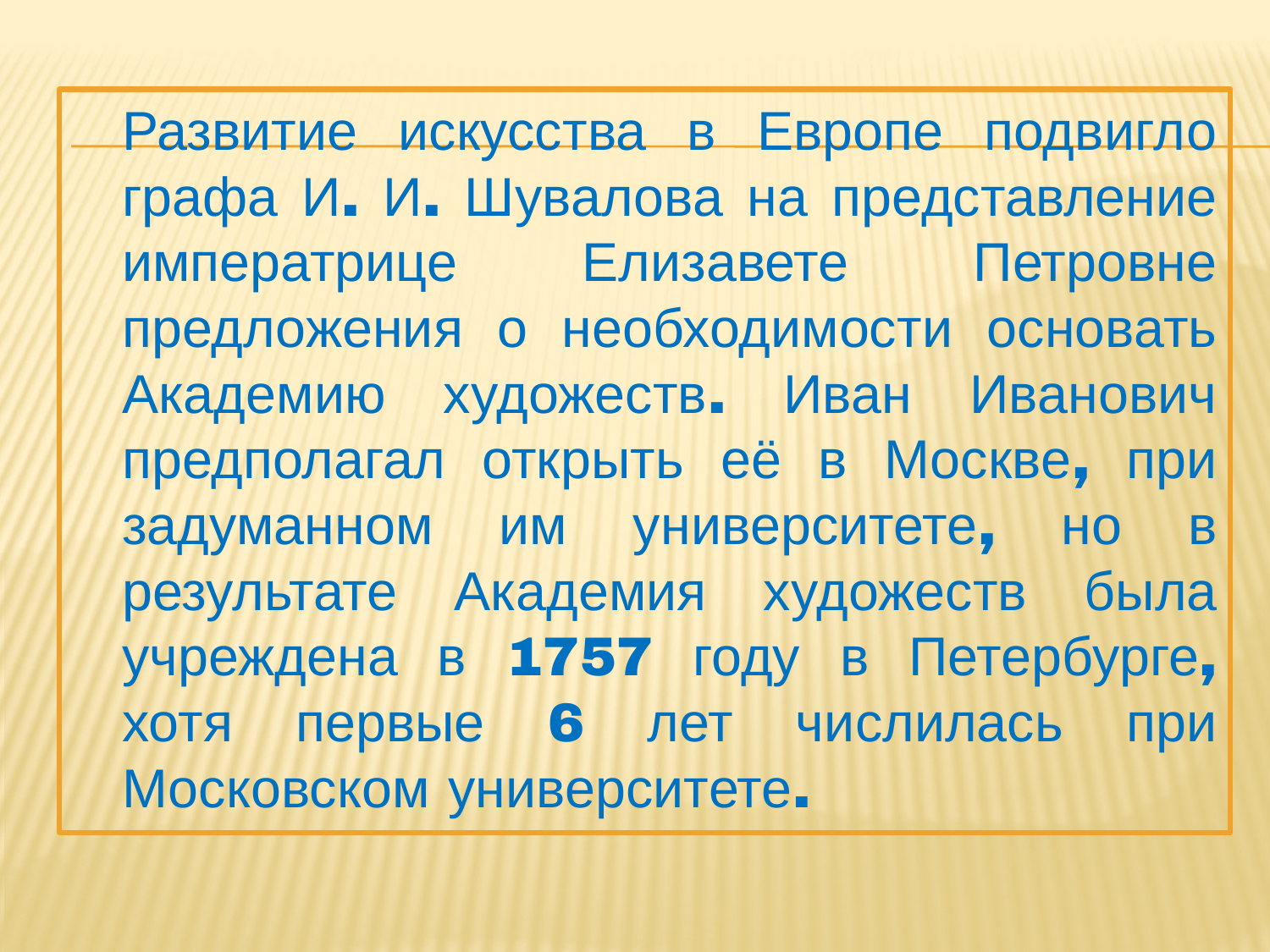

Развитие искусства в Европе подвигло графа И. И. Шувалова на представление императрице Елизавете Петровне предложения о необходимости основать Академию художеств. Иван Иванович предполагал открыть её в Москве, при задуманном им университете, но в результате Академия художеств была учреждена в 1757 году в Петербурге, хотя первые 6 лет числилась при Московском университете.